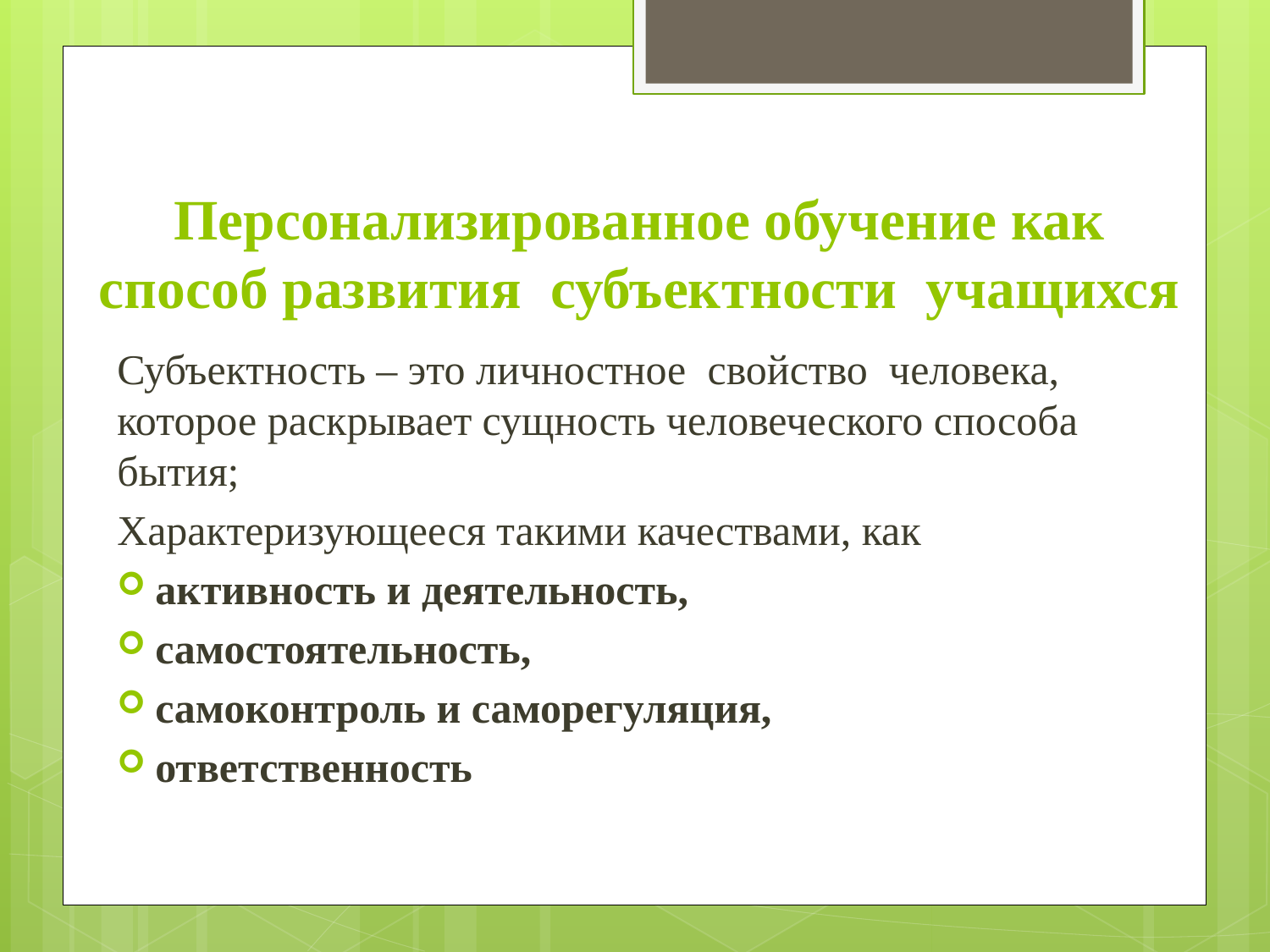

# Персонализированное обучение как способ развития  субъектности  учащихся
Субъектность – это личностное  свойство  человека, которое раскрывает сущность человеческого способа  бытия;
Характеризующееся такими качествами, как
активность и деятельность,
самостоятельность,
самоконтроль и саморегуляция,
ответственность